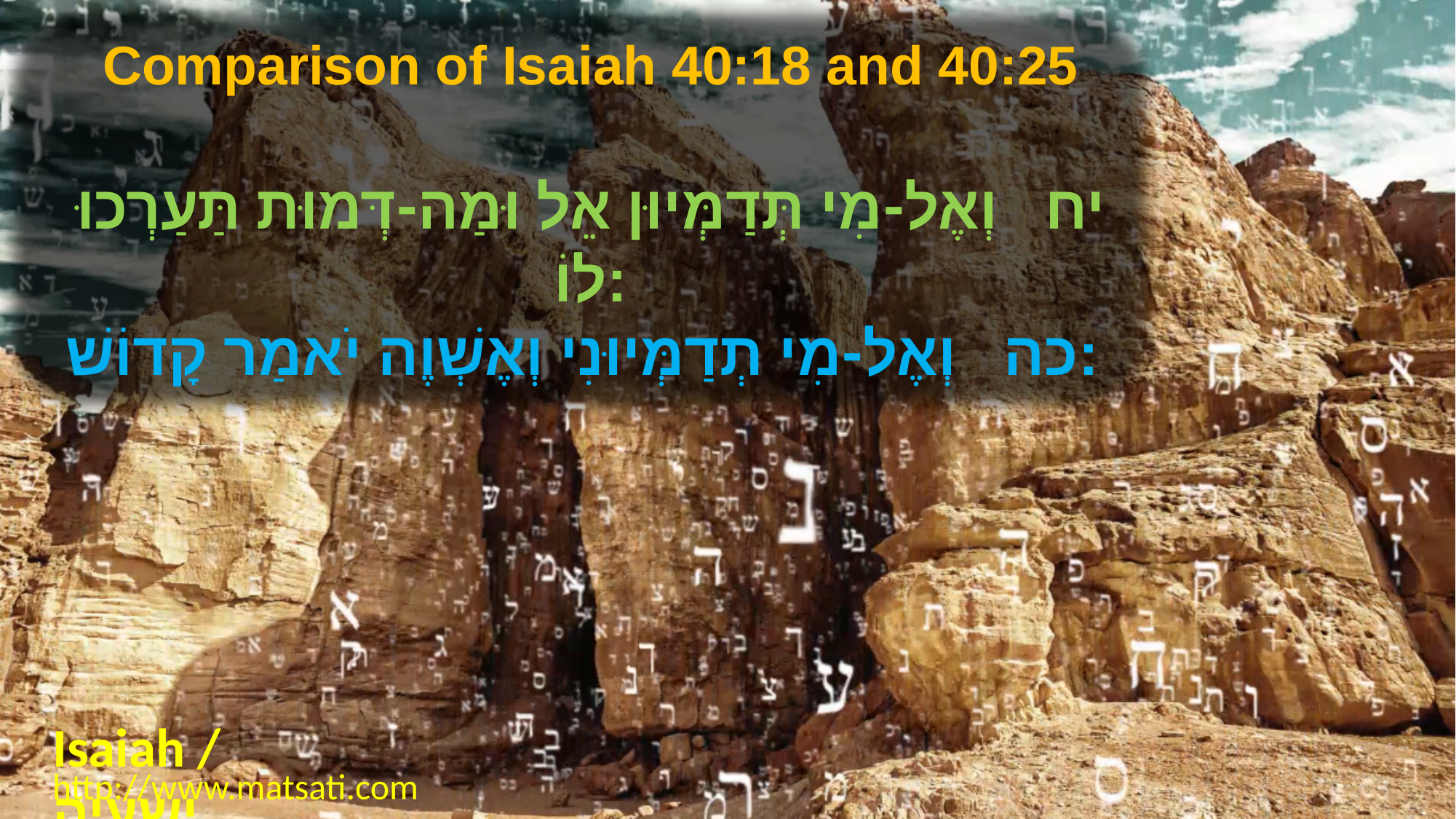

Comparison of Isaiah 40:18 and 40:25

יח   וְאֶל-מִי תְּדַמְּיוּן אֵל וּמַה-דְּמוּת תַּעַרְכוּ לוֹ:
כה   וְאֶל-מִי תְדַמְּיוּנִי וְאֶשְׁוֶה יֹאמַר קָדוֹשׁ:
Isaiah / ישעיה
http://www.matsati.com